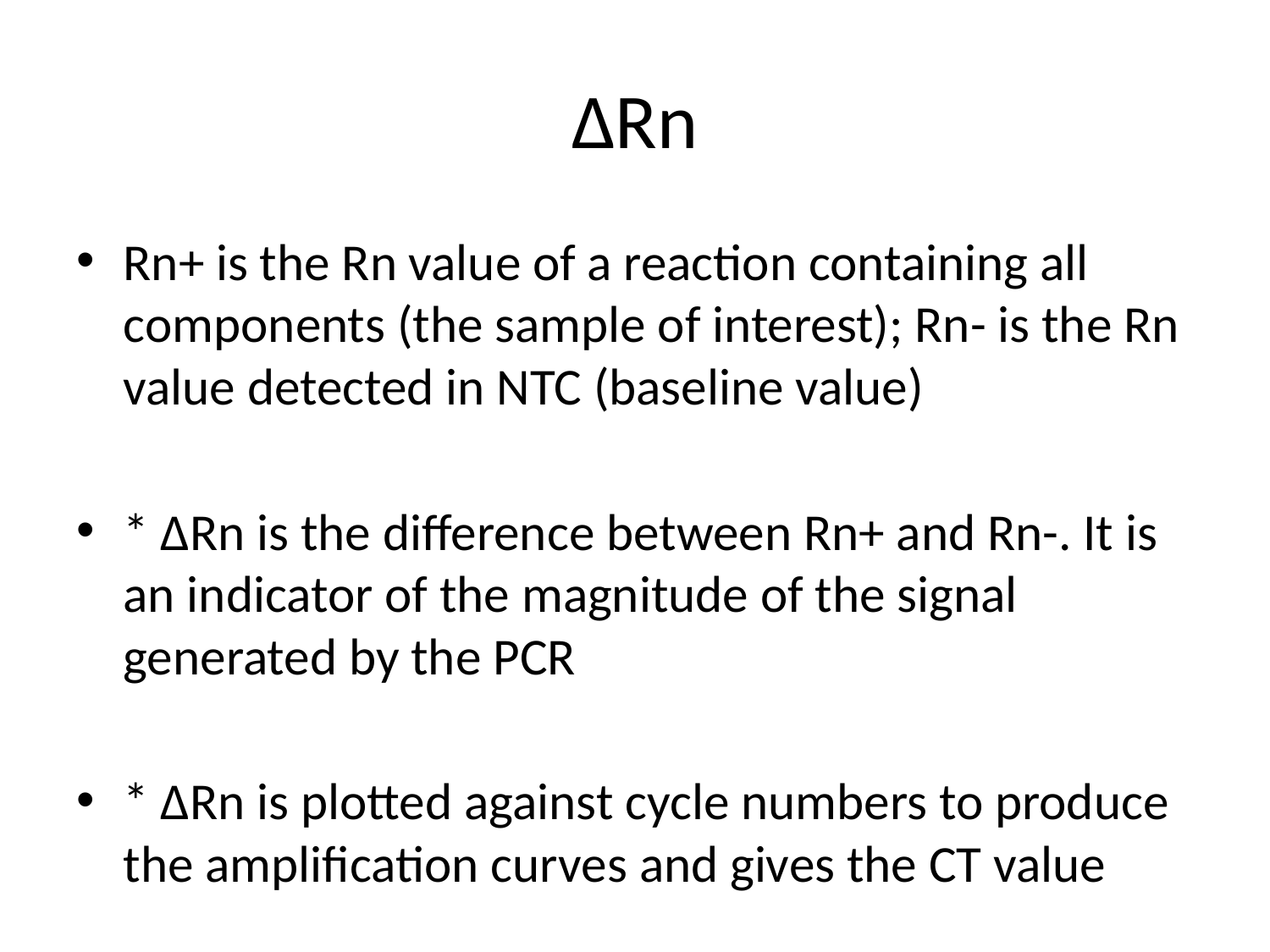

# ∆Rn
Rn+ is the Rn value of a reaction containing all components (the sample of interest); Rn- is the Rn value detected in NTC (baseline value)

* ∆Rn is the difference between Rn+ and Rn-. It is an indicator of the magnitude of the signal generated by the PCR

* ∆Rn is plotted against cycle numbers to produce the amplification curves and gives the CT value